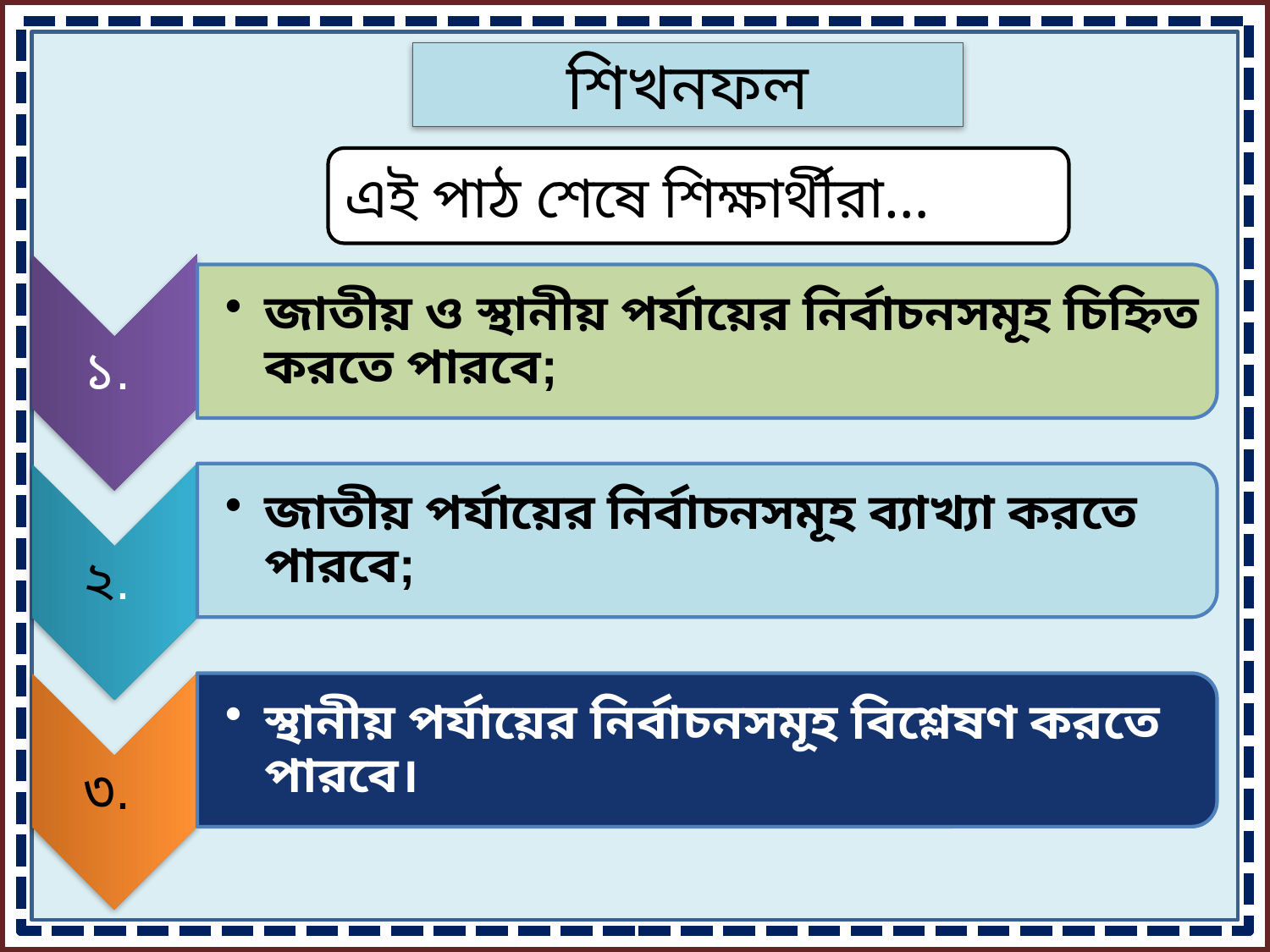

শিখনফল
এই পাঠ শেষে শিক্ষার্থীরা…
১.
জাতীয় ও স্থানীয় পর্যায়ের নির্বাচনসমূহ চিহ্নিত করতে পারবে;
২.
জাতীয় পর্যায়ের নির্বাচনসমূহ ব্যাখ্যা করতে পারবে;
৩.
স্থানীয় পর্যায়ের নির্বাচনসমূহ বিশ্লেষণ করতে পারবে।